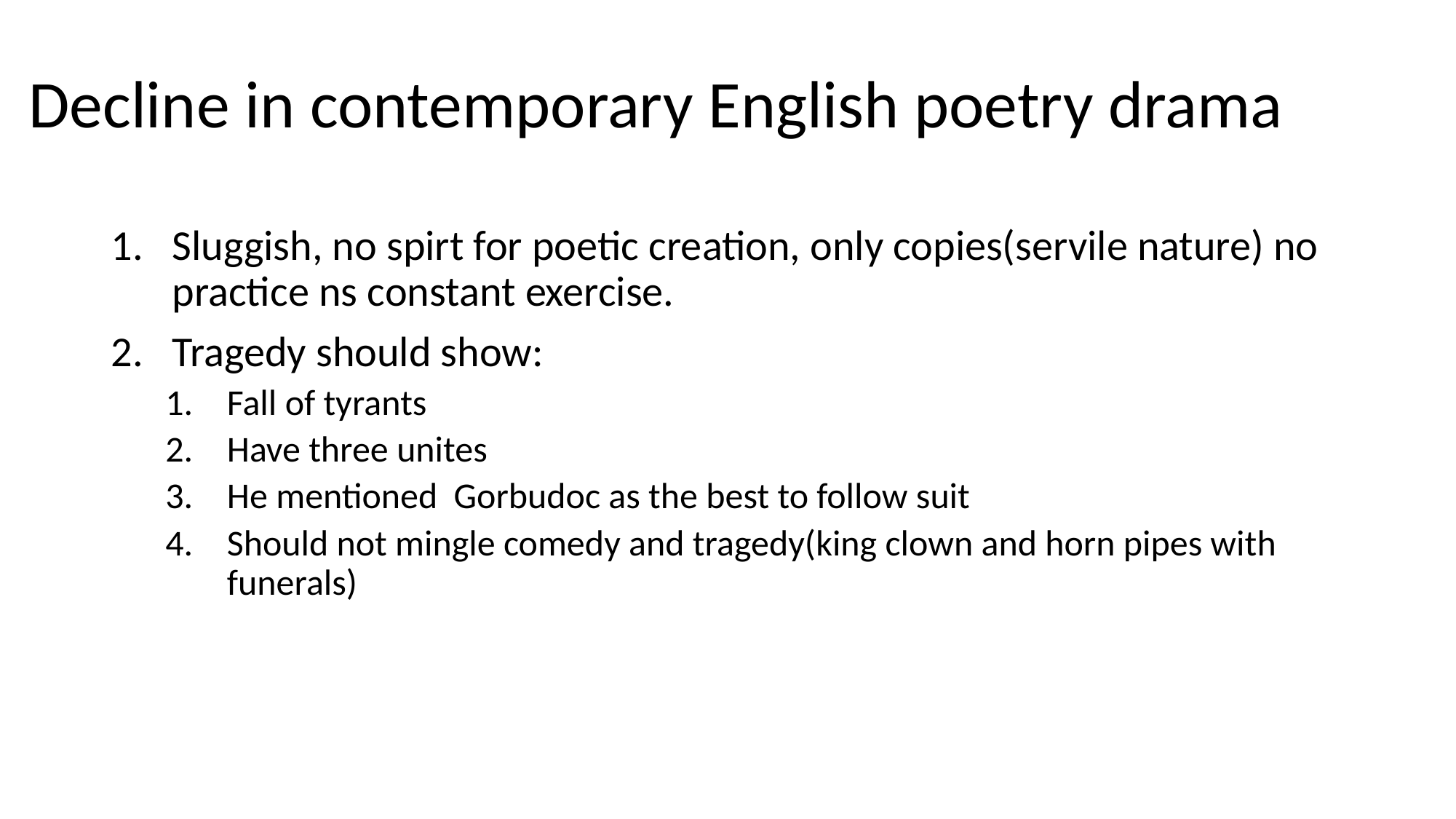

# Decline in contemporary English poetry drama
Sluggish, no spirt for poetic creation, only copies(servile nature) no practice ns constant exercise.
Tragedy should show:
Fall of tyrants
Have three unites
He mentioned  Gorbudoc as the best to follow suit
Should not mingle comedy and tragedy(king clown and horn pipes with funerals)